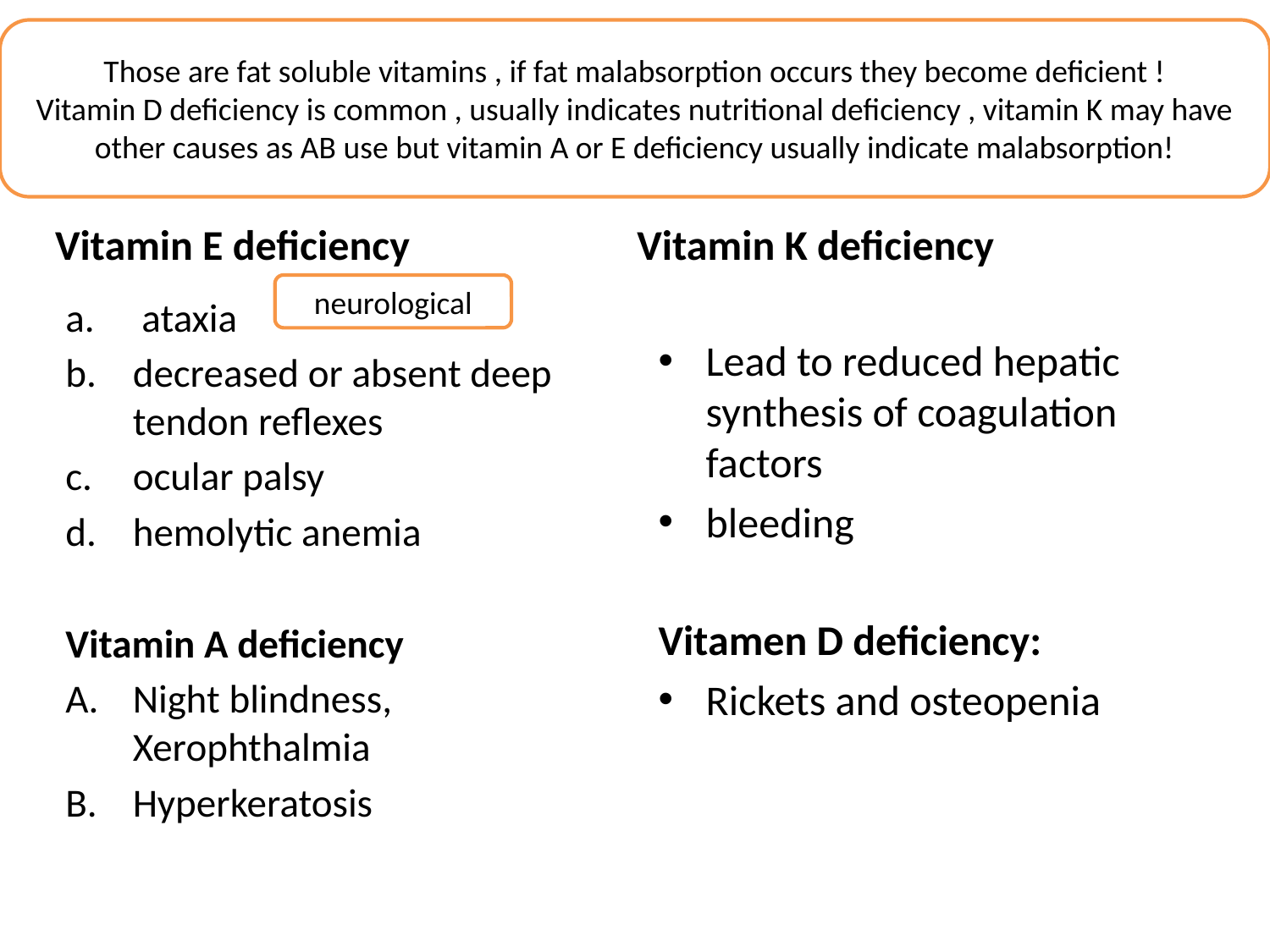

Those are fat soluble vitamins , if fat malabsorption occurs they become deficient !
Vitamin D deficiency is common , usually indicates nutritional deficiency , vitamin K may have other causes as AB use but vitamin A or E deficiency usually indicate malabsorption!
#
Vitamin E deficiency
Vitamin K deficiency
neurological
 ataxia
decreased or absent deep tendon reflexes
ocular palsy
hemolytic anemia

Vitamin A deficiency
Night blindness, Xerophthalmia
Hyperkeratosis

Lead to reduced hepatic synthesis of coagulation factors
bleeding

Vitamen D deficiency:
Rickets and osteopenia